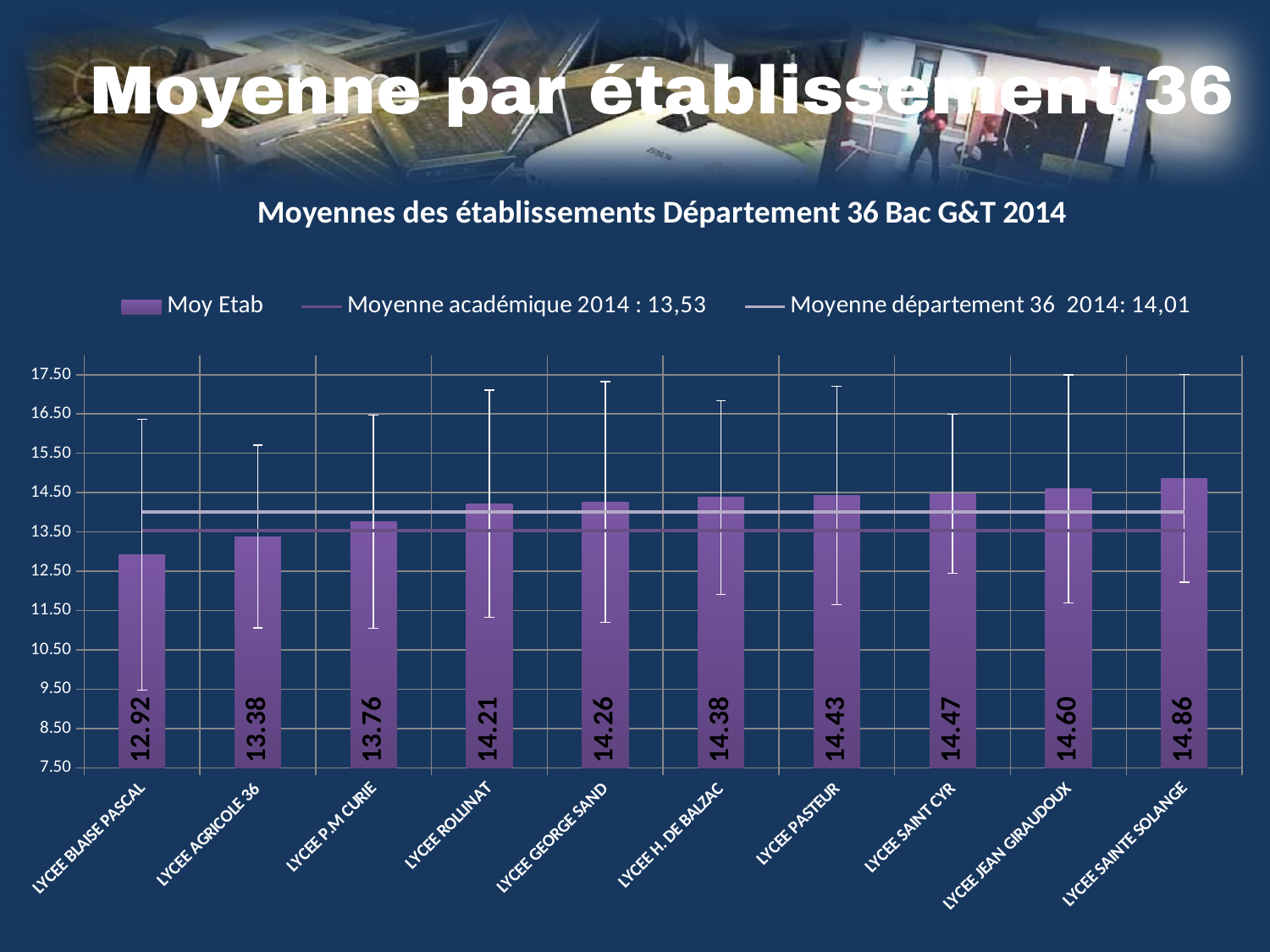

# Moyenne par établissement 36

### Chart

| Category | Moy Etab | Moyenne académique 2014 : 13,53 | Moyenne département 36  2014: 14,01 |
|---|---|---|---|
| LYCEE BLAISE PASCAL | 12.91782006920413 | 13.53355260338542 | 14.0067618770037 |
| LYCEE AGRICOLE 36 | 13.38148148148148 | 13.53355260338542 | 14.0067618770037 |
| LYCEE P.M CURIE | 13.7578125 | 13.53355260338542 | 14.0067618770037 |
| LYCEE ROLLINAT | 14.21393034825871 | 13.53355260338542 | 14.0067618770037 |
| LYCEE GEORGE SAND | 14.2637037037037 | 13.53355260338542 | 14.0067618770037 |
| LYCEE H. DE BALZAC | 14.37601351351352 | 13.53355260338542 | 14.0067618770037 |
| LYCEE PASTEUR | 14.43019607843138 | 13.53355260338542 | 14.0067618770037 |
| LYCEE SAINT CYR | 14.46909090909091 | 13.53355260338542 | 14.0067618770037 |
| LYCEE JEAN GIRAUDOUX | 14.59634146341465 | 13.53355260338542 | 14.0067618770037 |
| LYCEE SAINTE SOLANGE | 14.86411764705882 | 13.53355260338542 | 14.0067618770037 |